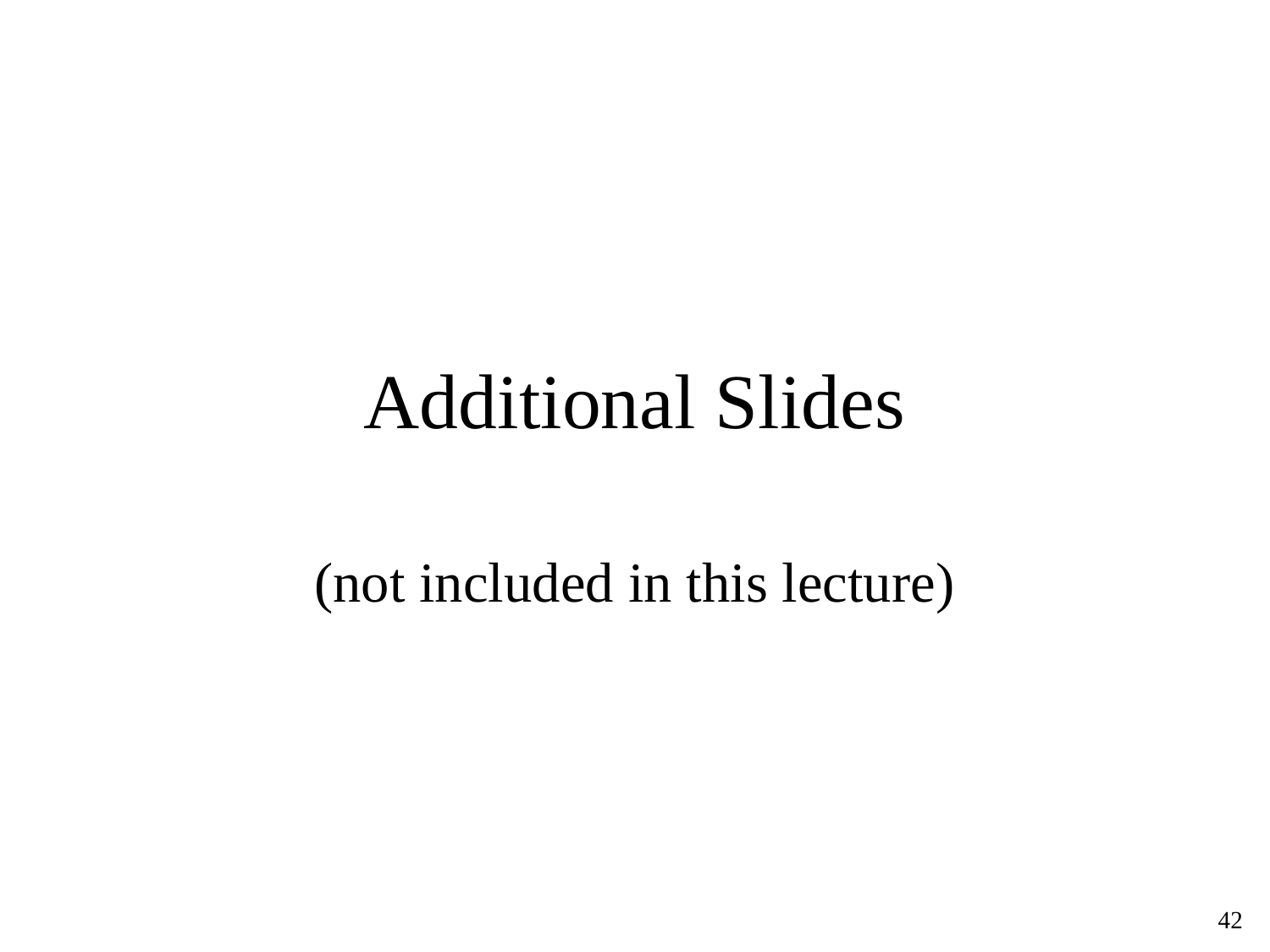

# Additional Slides
(not included in this lecture)
42